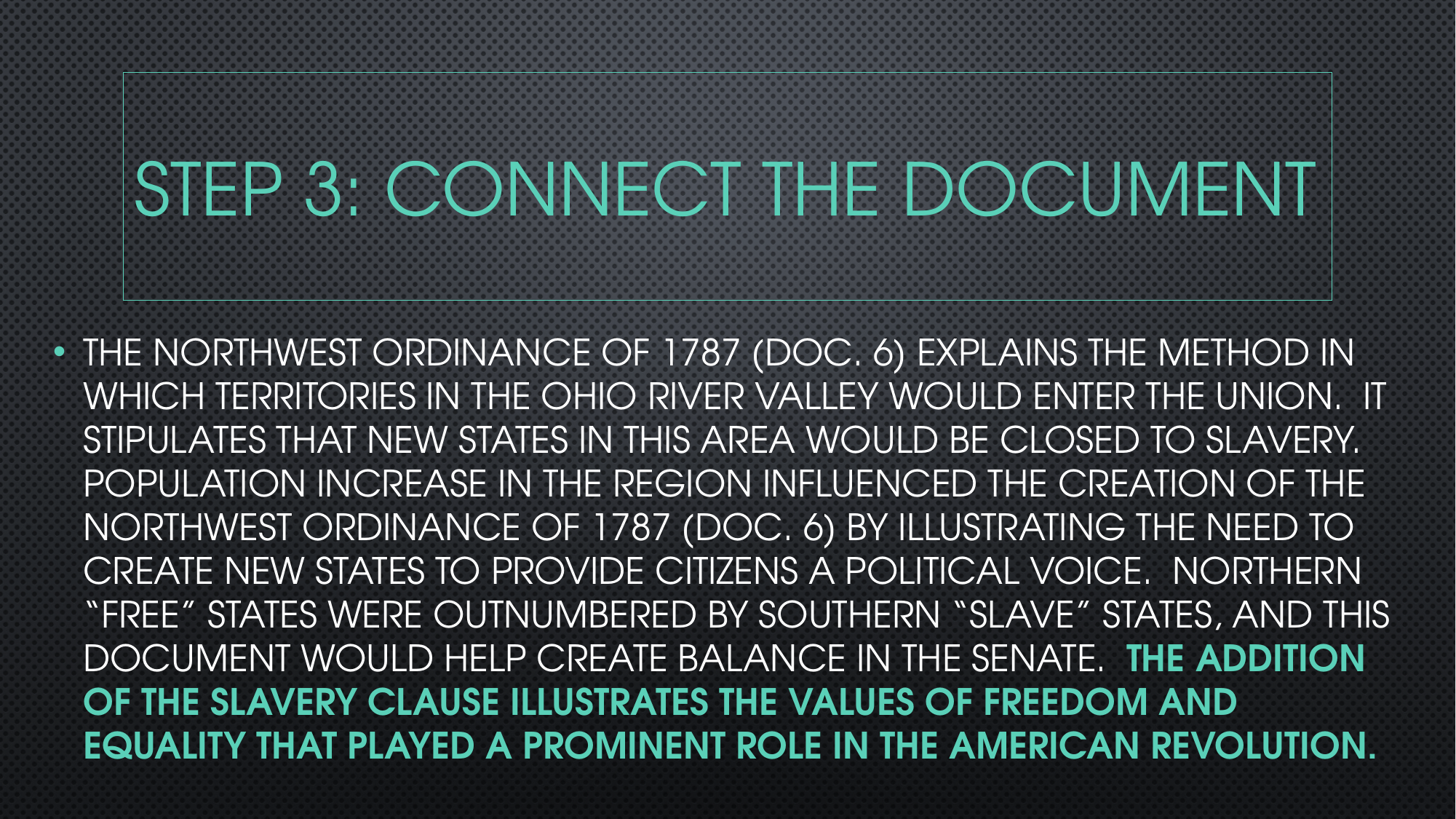

# Step 3: Connect the document
The Northwest Ordinance of 1787 (Doc. 6) explains the method in which territories in the Ohio River Valley would enter the union.  It stipulates that new states in this area would be closed to slavery. Population increase in the region influenced the creation of the Northwest Ordinance of 1787 (Doc. 6) by illustrating the need to create new states to provide citizens a political voice.  Northern “free” states were outnumbered by Southern “slave” states, and this document would help create balance in the Senate.  The addition of the slavery clause illustrates the values of freedom and equality that played a prominent role in the American Revolution.